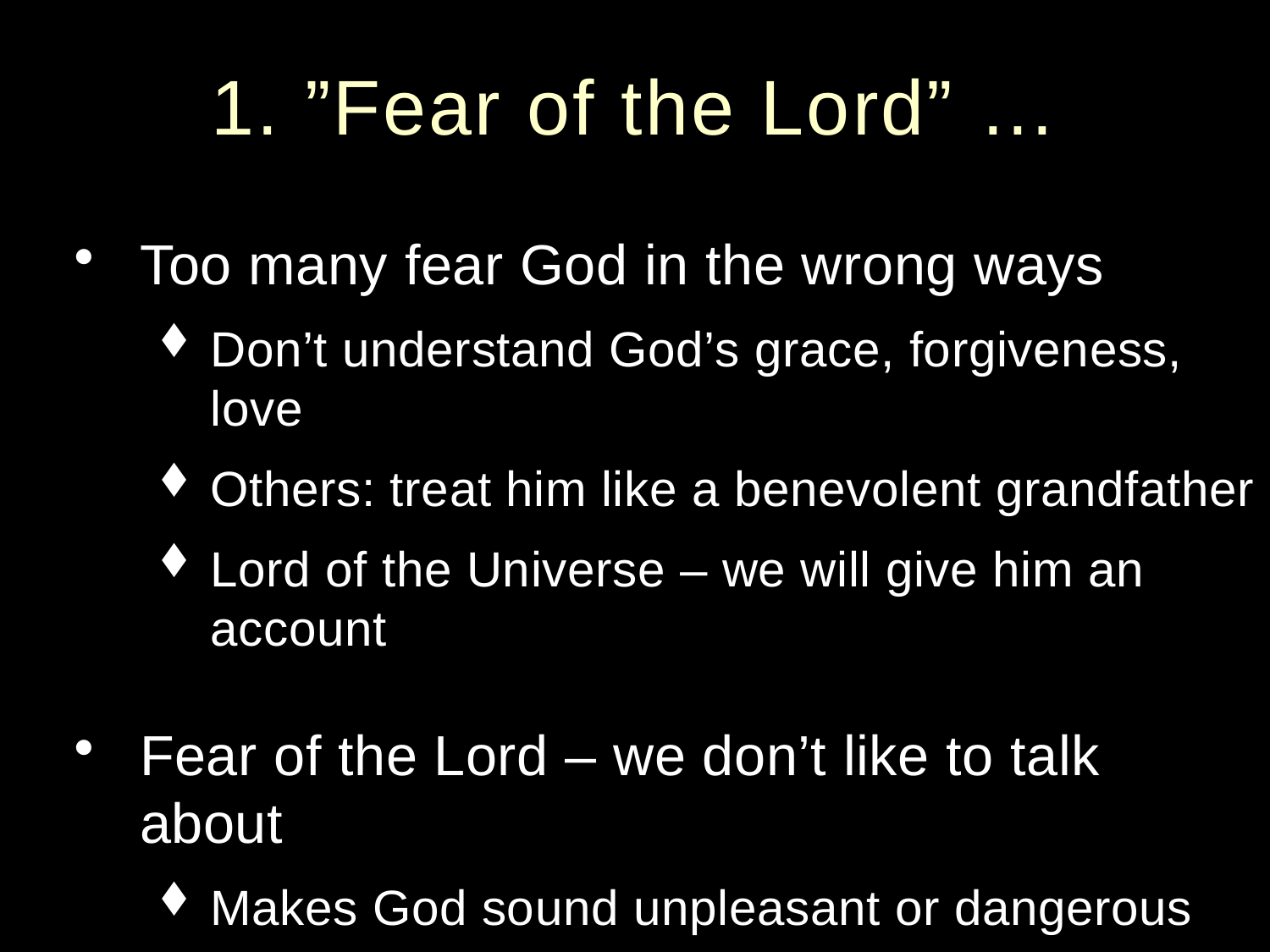

# 1. ”Fear of the Lord” …
Too many fear God in the wrong ways
Don’t understand God’s grace, forgiveness, love
Others: treat him like a benevolent grandfather
Lord of the Universe – we will give him an account
Fear of the Lord – we don’t like to talk about
Makes God sound unpleasant or dangerous